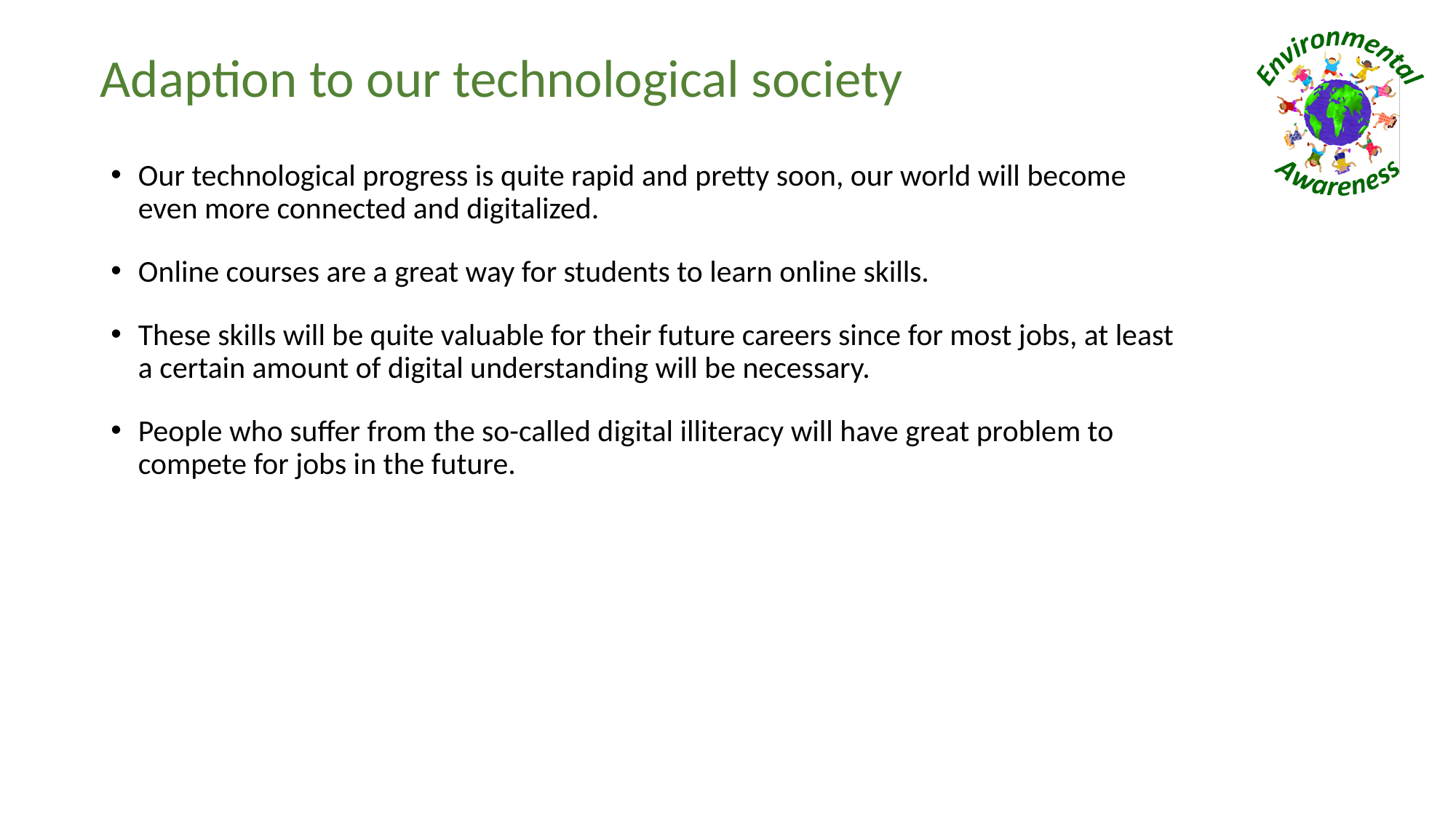

# Adaption to our technological society
Our technological progress is quite rapid and pretty soon, our world will become even more connected and digitalized.
Online courses are a great way for students to learn online skills.
These skills will be quite valuable for their future careers since for most jobs, at least a certain amount of digital understanding will be necessary.
People who suffer from the so-called digital illiteracy will have great problem to compete for jobs in the future.